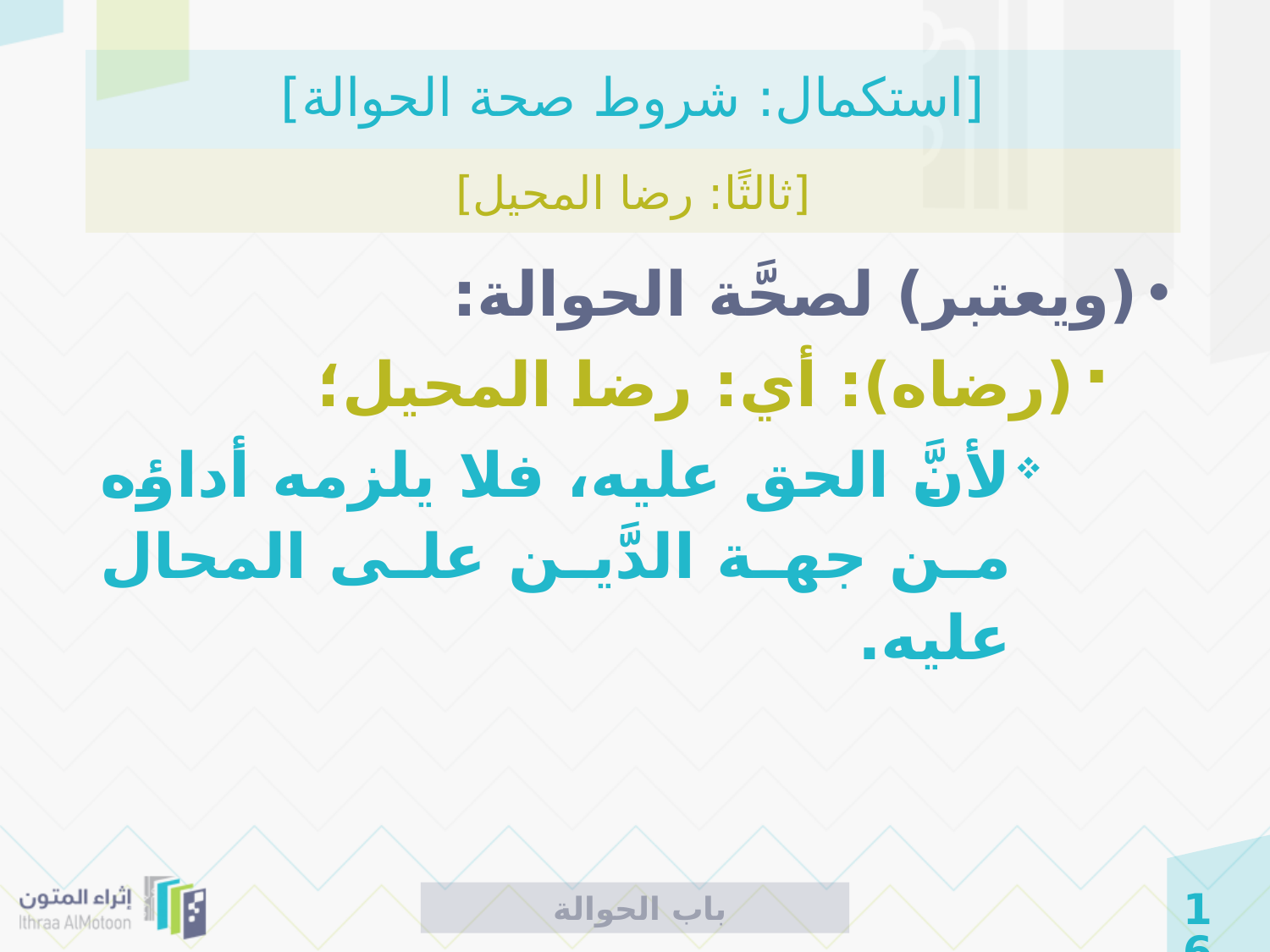

# [استكمال: شروط صحة الحوالة]
[ثالثًا: رضا المحيل]
(ويعتبر) لصحَّة الحوالة:
(رضاه): أي: رضا المحيل؛
لأنَّ الحق عليه، فلا يلزمه أداؤه من جهة الدَّين على المحال عليه.
 باب الحوالة